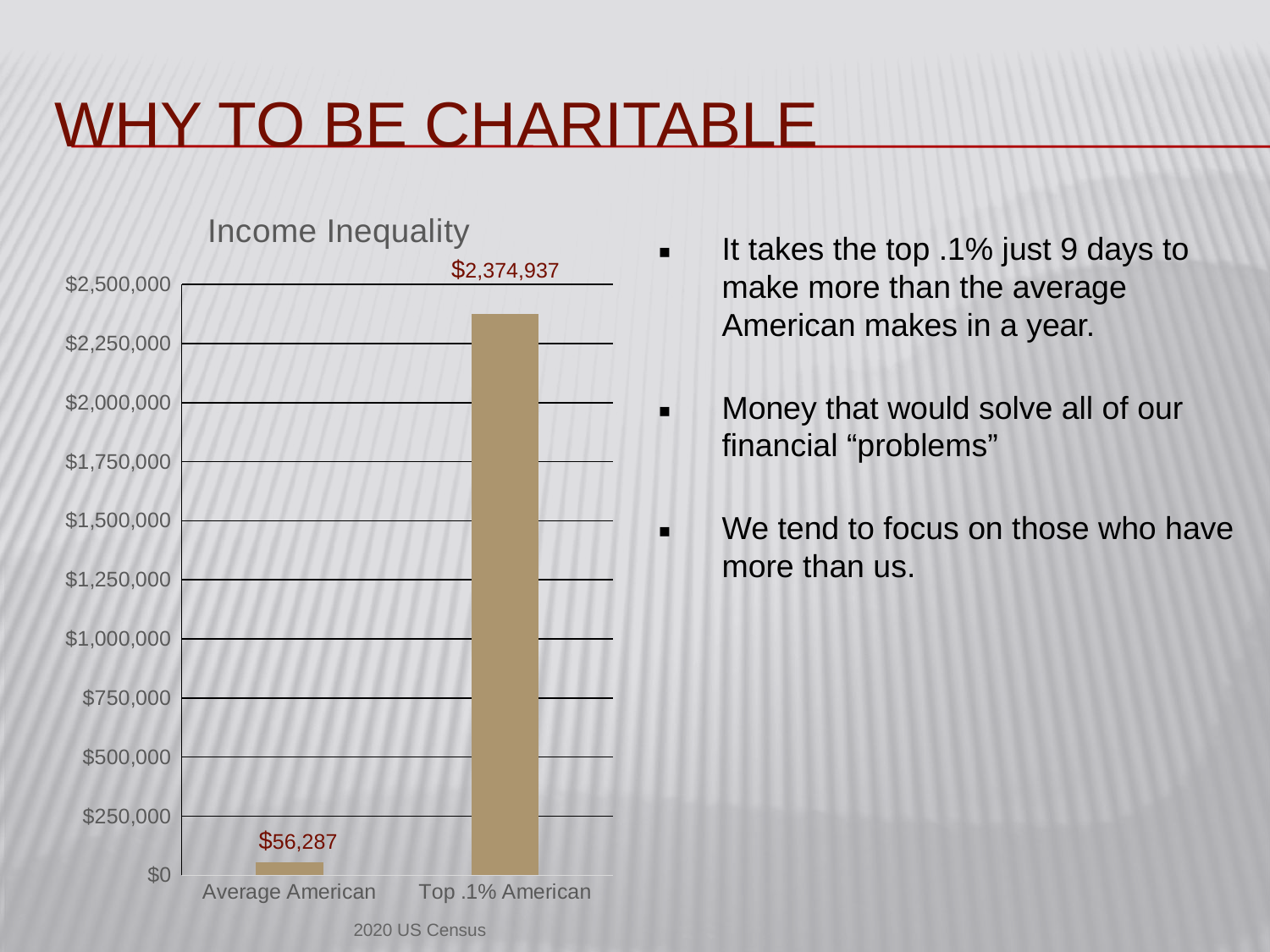

# WHY TO BE CHARITABLE

### Chart: Income Inequality

| Category | Series 1 |
|---|---|
| Average American | 56287.0 |
| Top .1% American | 2374937.0 |
It takes the top .1% just 9 days to make more than the average American makes in a year.
Money that would solve all of our financial “problems”
We tend to focus on those who have more than us.
$2,374,937
$56,287
2020 US Census